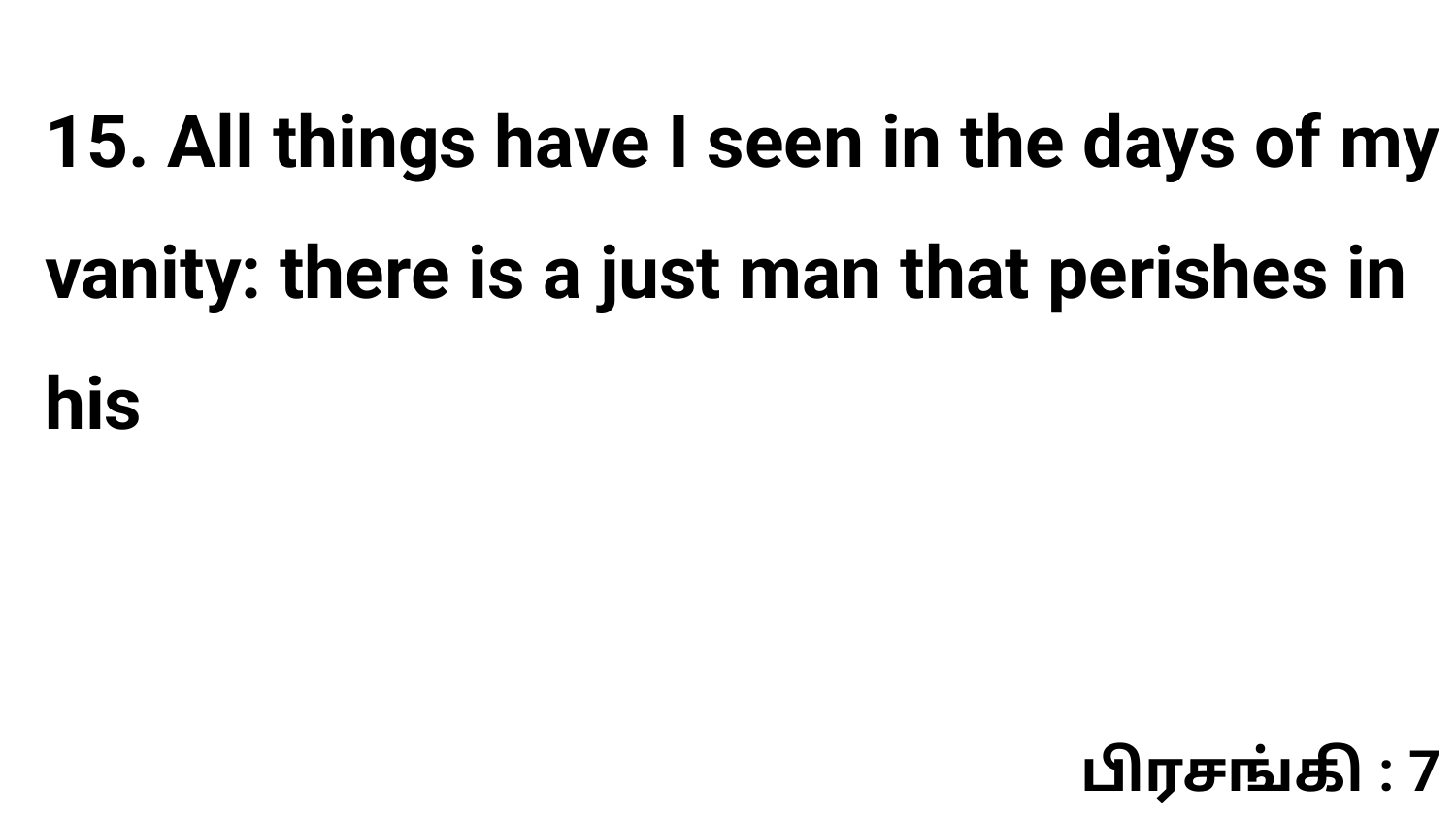

15. All things have I seen in the days of my vanity: there is a just man that perishes in his
பிரசங்கி : 7